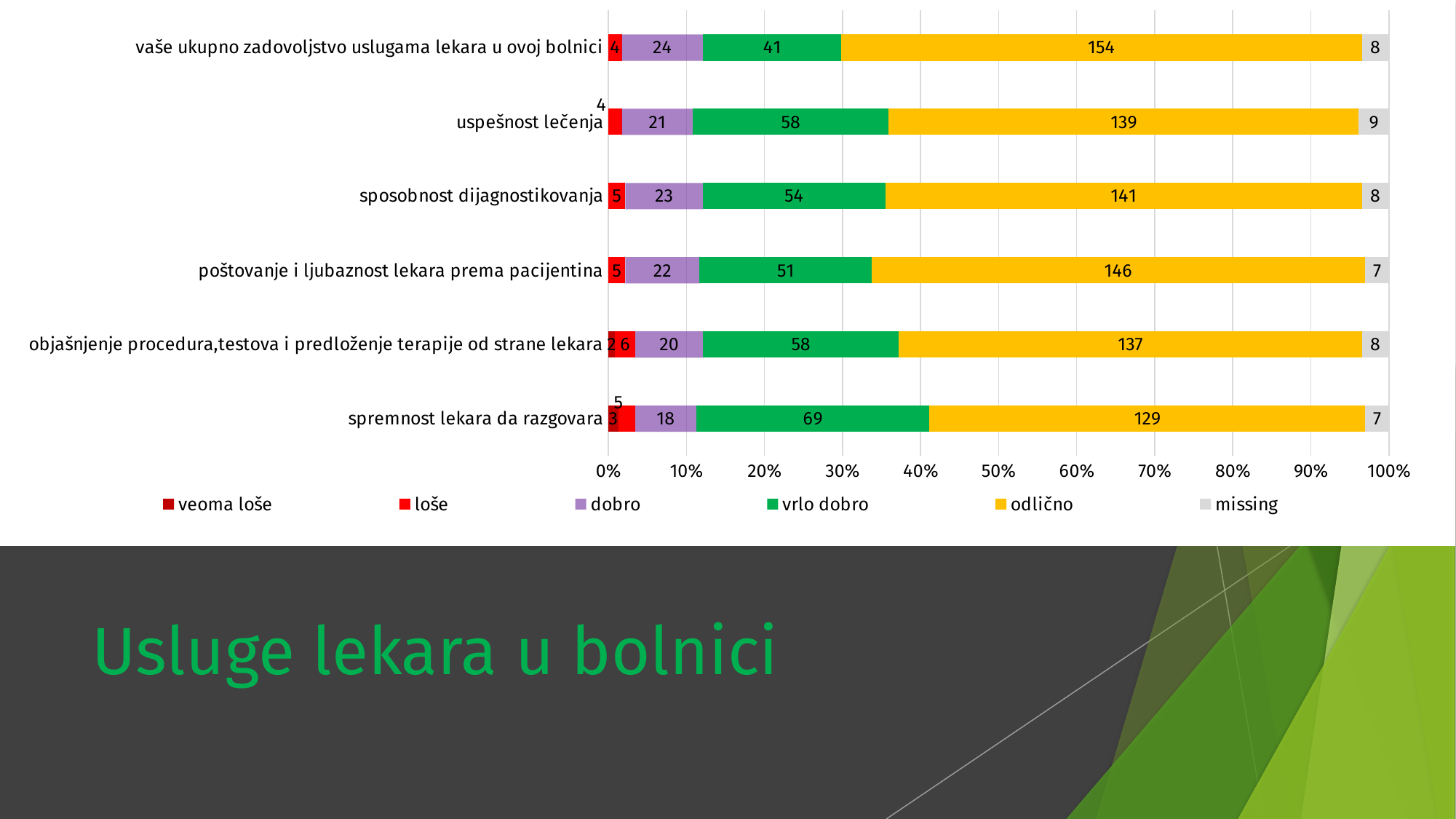

### Chart

| Category | veoma loše | loše | dobro | vrlo dobro | odlično | missing |
|---|---|---|---|---|---|---|
| spremnost lekara da razgovara | 3.0 | 5.0 | 18.0 | 69.0 | 129.0 | 7.0 |
| objašnjenje procedura,testova i predloženje terapije od strane lekara | 2.0 | 6.0 | 20.0 | 58.0 | 137.0 | 8.0 |
| poštovanje i ljubaznost lekara prema pacijentina | None | 5.0 | 22.0 | 51.0 | 146.0 | 7.0 |
| sposobnost dijagnostikovanja | None | 5.0 | 23.0 | 54.0 | 141.0 | 8.0 |
| uspešnost lečenja | None | 4.0 | 21.0 | 58.0 | 139.0 | 9.0 |
| vaše ukupno zadovoljstvo uslugama lekara u ovoj bolnici | None | 4.0 | 24.0 | 41.0 | 154.0 | 8.0 |

# Usluge lekara u bolnici